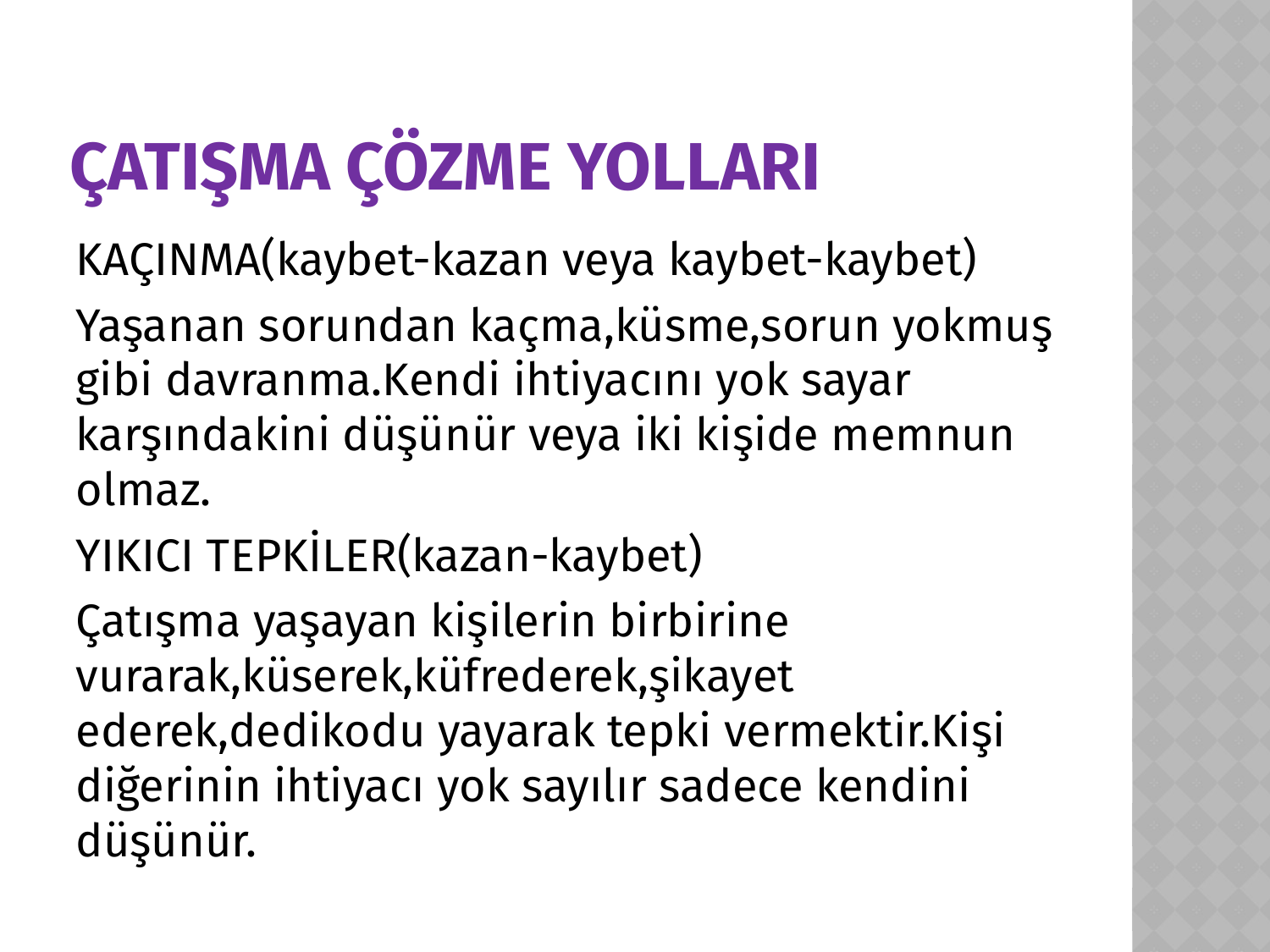

# ÇATIŞMA ÇÖZME YOLLARI
KAÇINMA(kaybet-kazan veya kaybet-kaybet)
Yaşanan sorundan kaçma,küsme,sorun yokmuş gibi davranma.Kendi ihtiyacını yok sayar karşındakini düşünür veya iki kişide memnun olmaz.
YIKICI TEPKİLER(kazan-kaybet)
Çatışma yaşayan kişilerin birbirine vurarak,küserek,küfrederek,şikayet ederek,dedikodu yayarak tepki vermektir.Kişi diğerinin ihtiyacı yok sayılır sadece kendini düşünür.